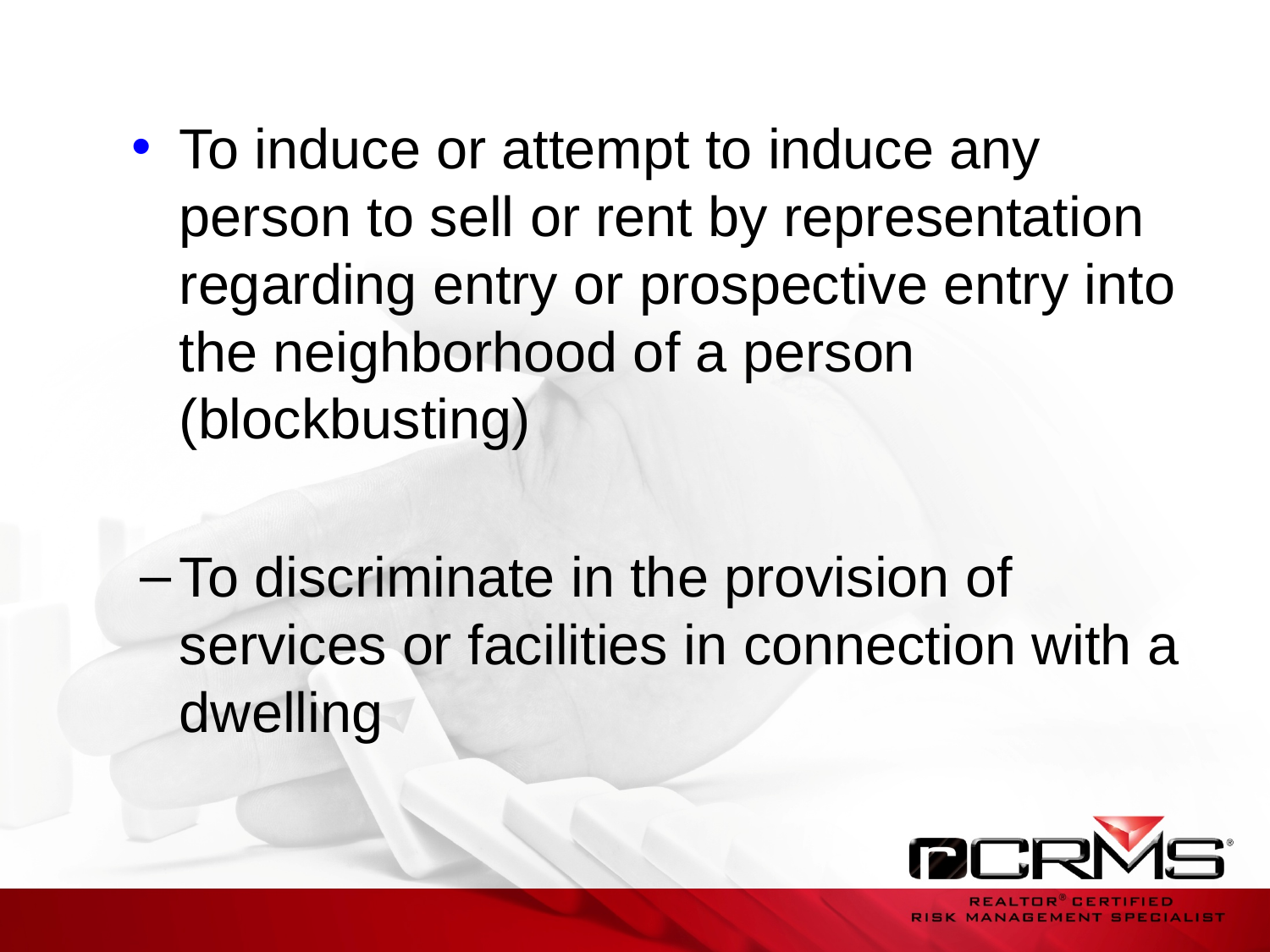

# To induce or attempt to induce any person to sell or rent by representation regarding entry or prospective entry into the neighborhood of a person (blockbusting)

To discriminate in the provision of services or facilities in connection with a dwelling